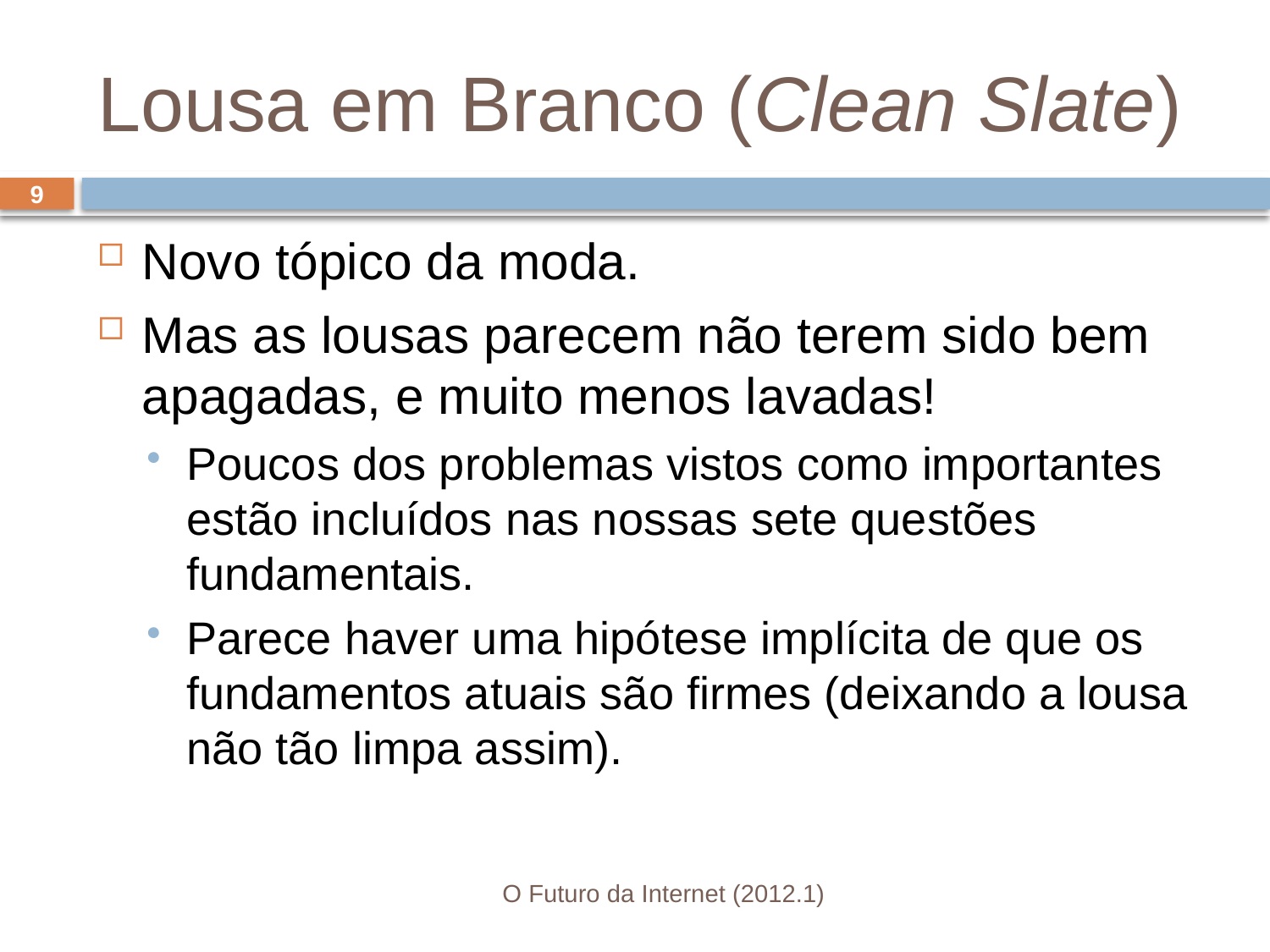

# Lousa em Branco (Clean Slate)
9
Novo tópico da moda.
Mas as lousas parecem não terem sido bem apagadas, e muito menos lavadas!
Poucos dos problemas vistos como importantes estão incluídos nas nossas sete questões fundamentais.
Parece haver uma hipótese implícita de que os fundamentos atuais são firmes (deixando a lousa não tão limpa assim).
O Futuro da Internet (2012.1)